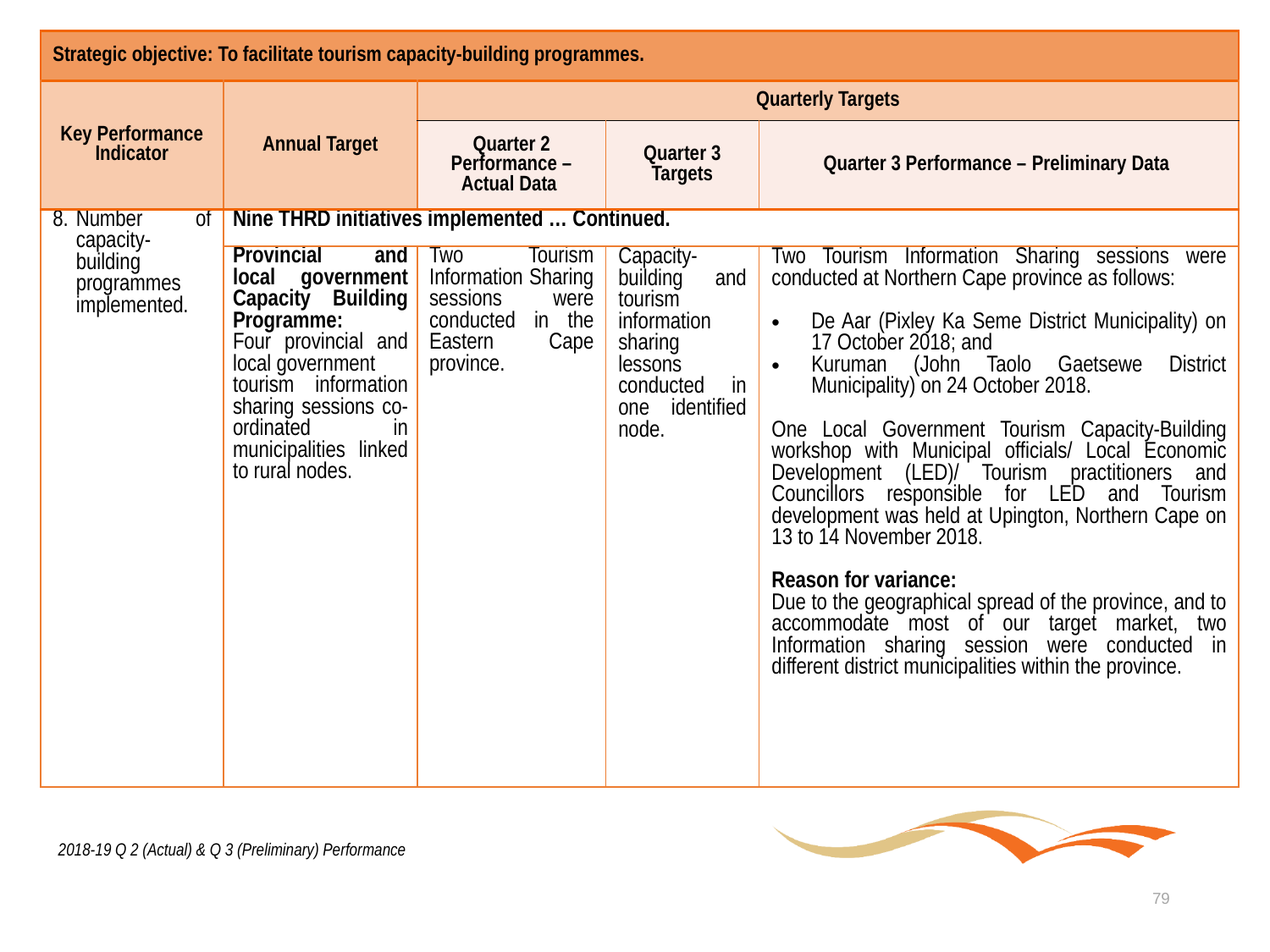

| Strategic objective: To facilitate tourism capacity-building programmes. |  |  |  |  |
| --- | --- | --- | --- | --- |
| Key Performance Indicator | Annual Target | Quarterly Targets |  |  |
|  |  | Quarter 2 Performance – Actual Data | Quarter 3 Targets | Quarter 3 Performance – Preliminary Data |
| Number of capacity-building programmes implemented. | Nine THRD initiatives implemented … Continued. |  |  |  |
|  | Provincial and local government Capacity Building Programme: Four provincial and local government tourism information sharing sessions co-ordinated in municipalities linked to rural nodes. | Two Tourism Information Sharing sessions were conducted in the Eastern Cape province. | Capacity-building and tourism information sharing lessons conducted in one identified node. | Two Tourism Information Sharing sessions were conducted at Northern Cape province as follows: De Aar (Pixley Ka Seme District Municipality) on 17 October 2018; and Kuruman (John Taolo Gaetsewe District Municipality) on 24 October 2018. One Local Government Tourism Capacity-Building workshop with Municipal officials/ Local Economic Development (LED)/ Tourism practitioners and Councillors responsible for LED and Tourism development was held at Upington, Northern Cape on 13 to 14 November 2018. Reason for variance: Due to the geographical spread of the province, and to accommodate most of our target market, two Information sharing session were conducted in different district municipalities within the province. |
2018-19 Q 2 (Actual) & Q 3 (Preliminary) Performance
79